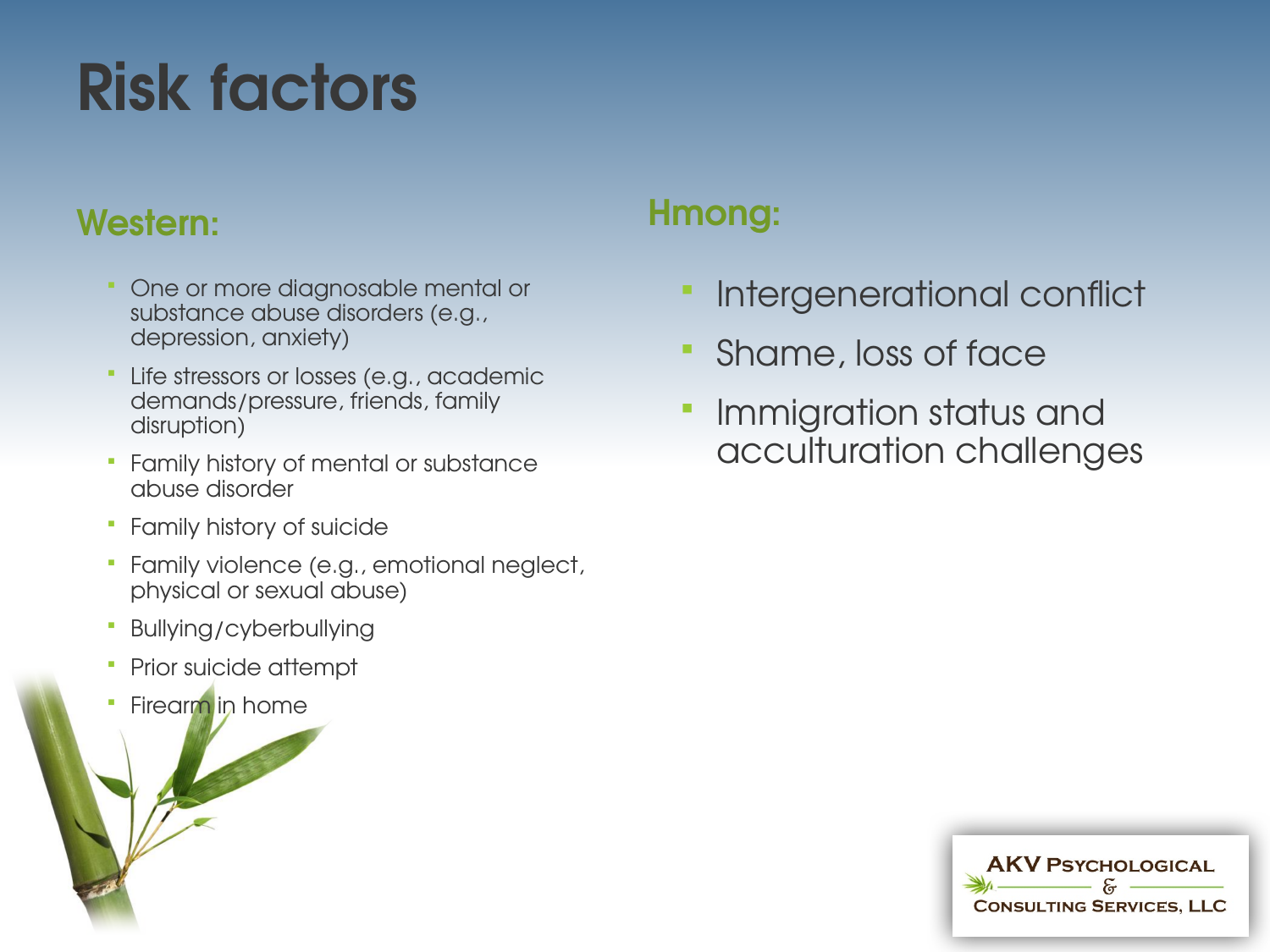

# Risk factors
Hmong:
Western:
One or more diagnosable mental or substance abuse disorders (e.g., depression, anxiety)
Life stressors or losses (e.g., academic demands/pressure, friends, family disruption)
Family history of mental or substance abuse disorder
Family history of suicide
Family violence (e.g., emotional neglect, physical or sexual abuse)
Bullying/cyberbullying
Prior suicide attempt
Firearm in home

Intergenerational conflict
Shame, loss of face
Immigration status and acculturation challenges